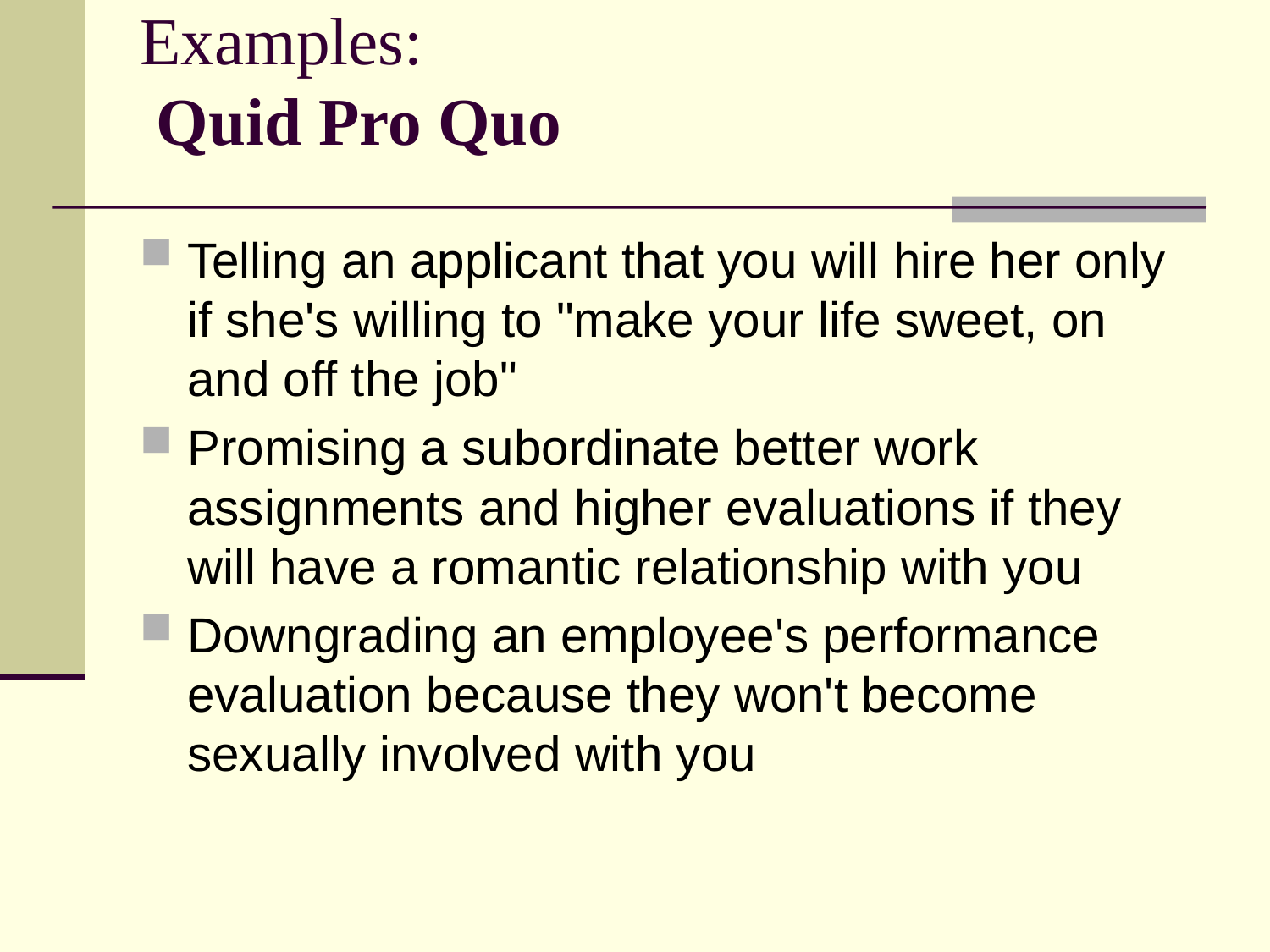

# Examples: Quid Pro Quo
Telling an applicant that you will hire her only if she's willing to "make your life sweet, on and off the job"
Promising a subordinate better work assignments and higher evaluations if they will have a romantic relationship with you
Downgrading an employee's performance evaluation because they won't become sexually involved with you